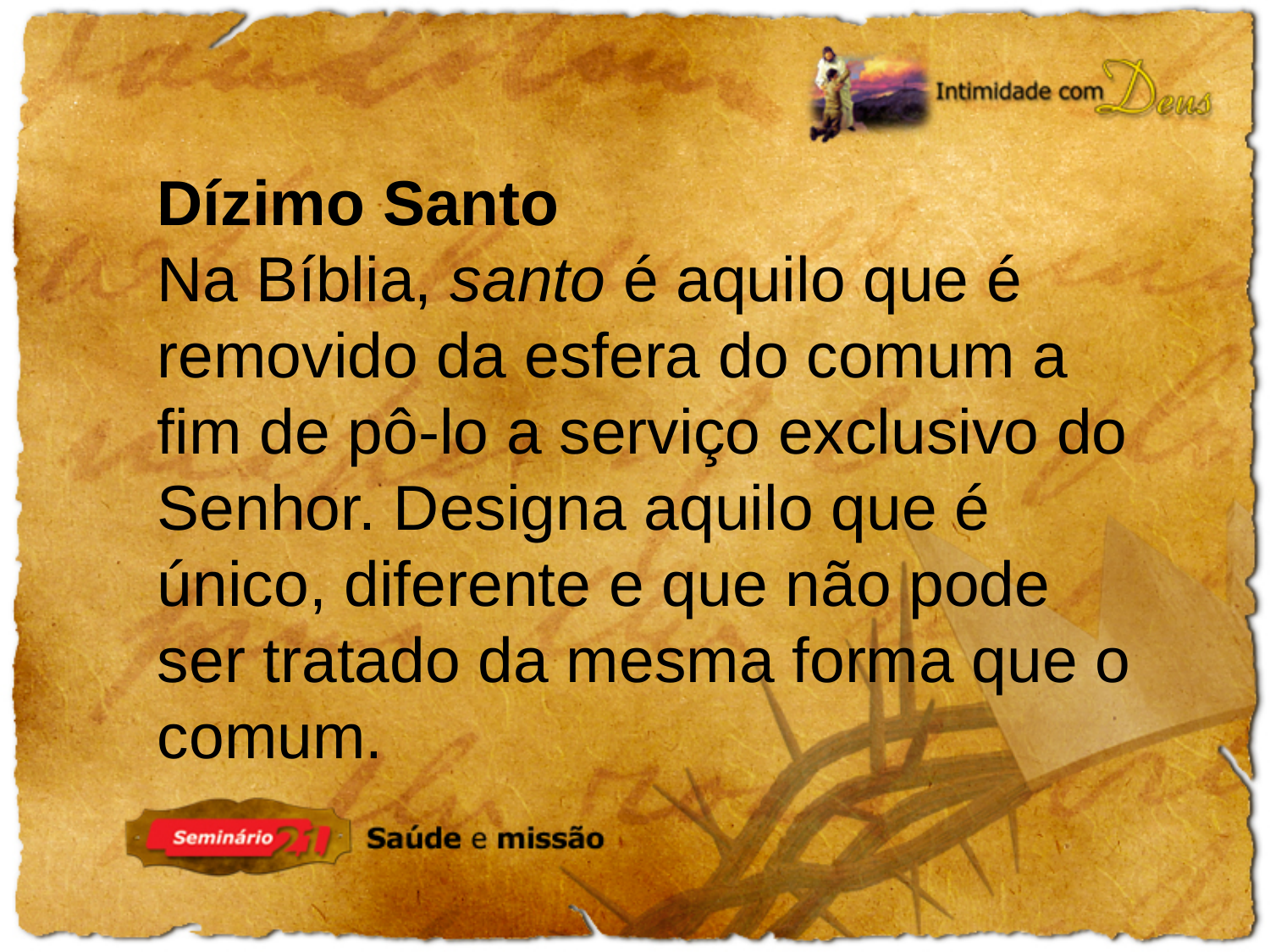

Dízimo Santo
Na Bíblia, santo é aquilo que é removido da esfera do comum a fim de pô-lo a serviço exclusivo do Senhor. Designa aquilo que é único, diferente e que não pode ser tratado da mesma forma que o comum.